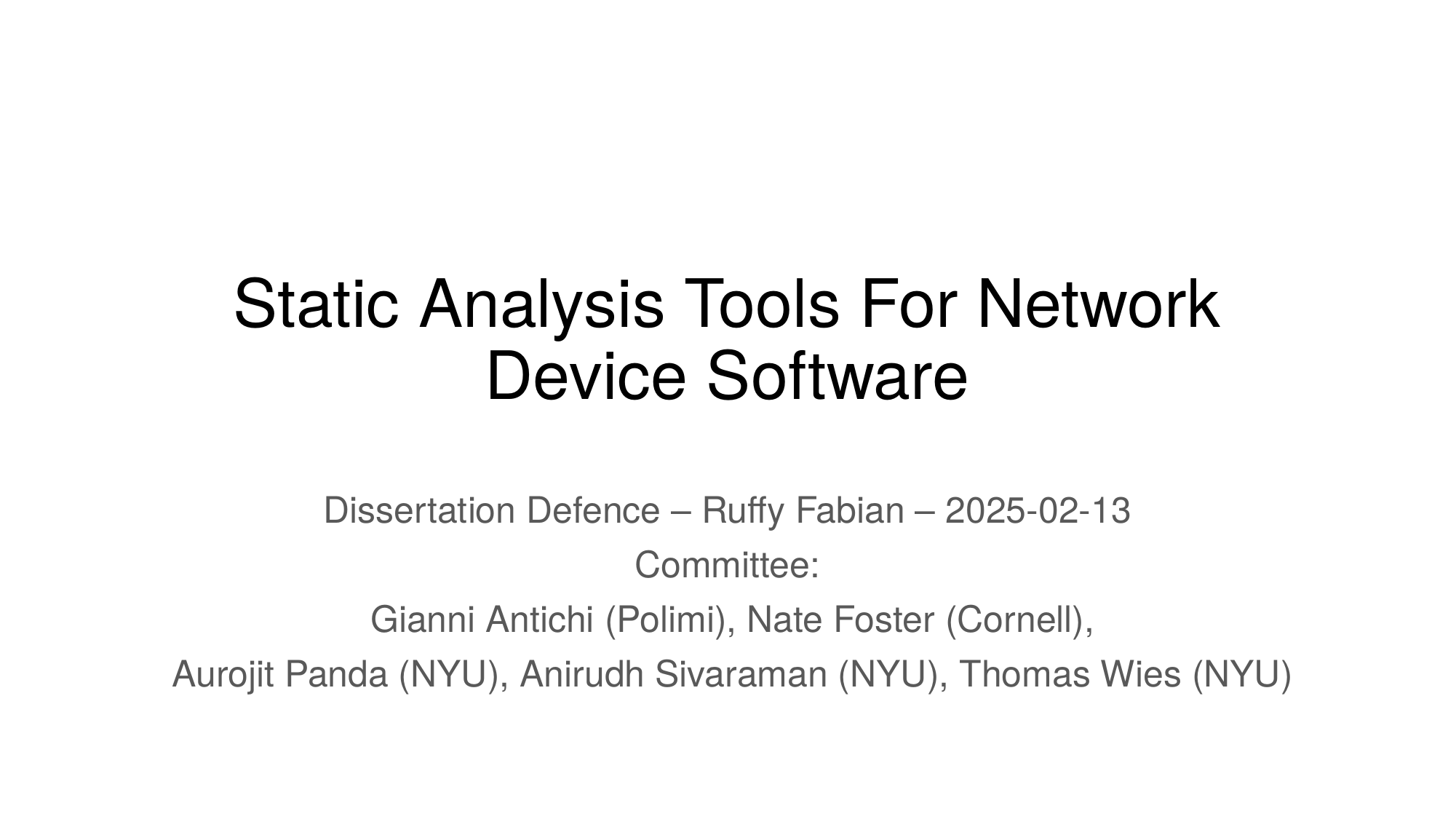

# Static Analysis Tools For Network Device Software
Dissertation Defence – Ruffy Fabian – 2025-02-13
Committee:
 Gianni Antichi (Polimi), Nate Foster (Cornell),
 Aurojit Panda (NYU), Anirudh Sivaraman (NYU), Thomas Wies (NYU)